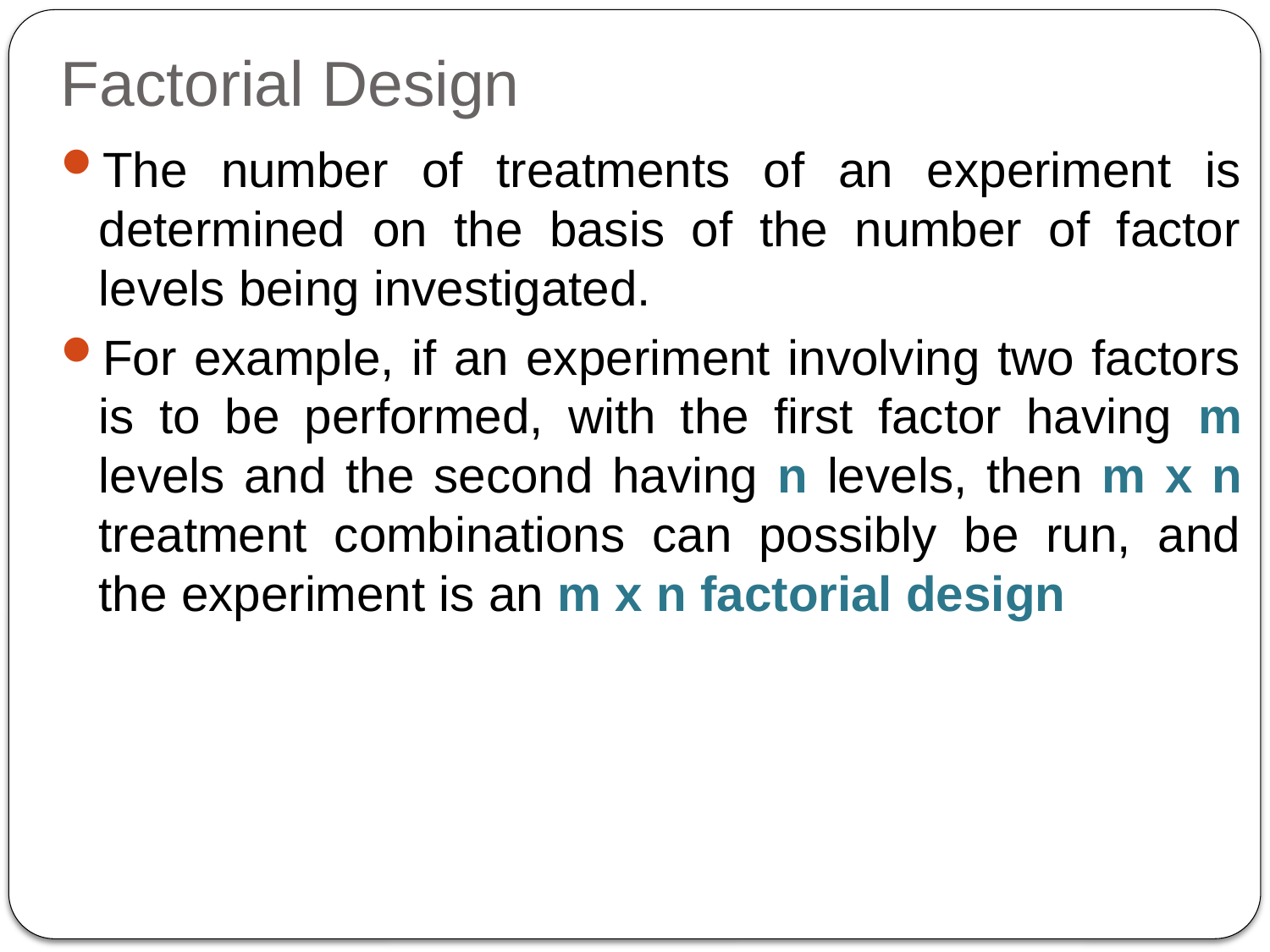

# Factorial Design
The number of treatments of an experiment is determined on the basis of the number of factor levels being investigated.
For example, if an experiment involving two factors is to be performed, with the first factor having m levels and the second having n levels, then m x n treatment combinations can possibly be run, and the experiment is an m x n factorial design